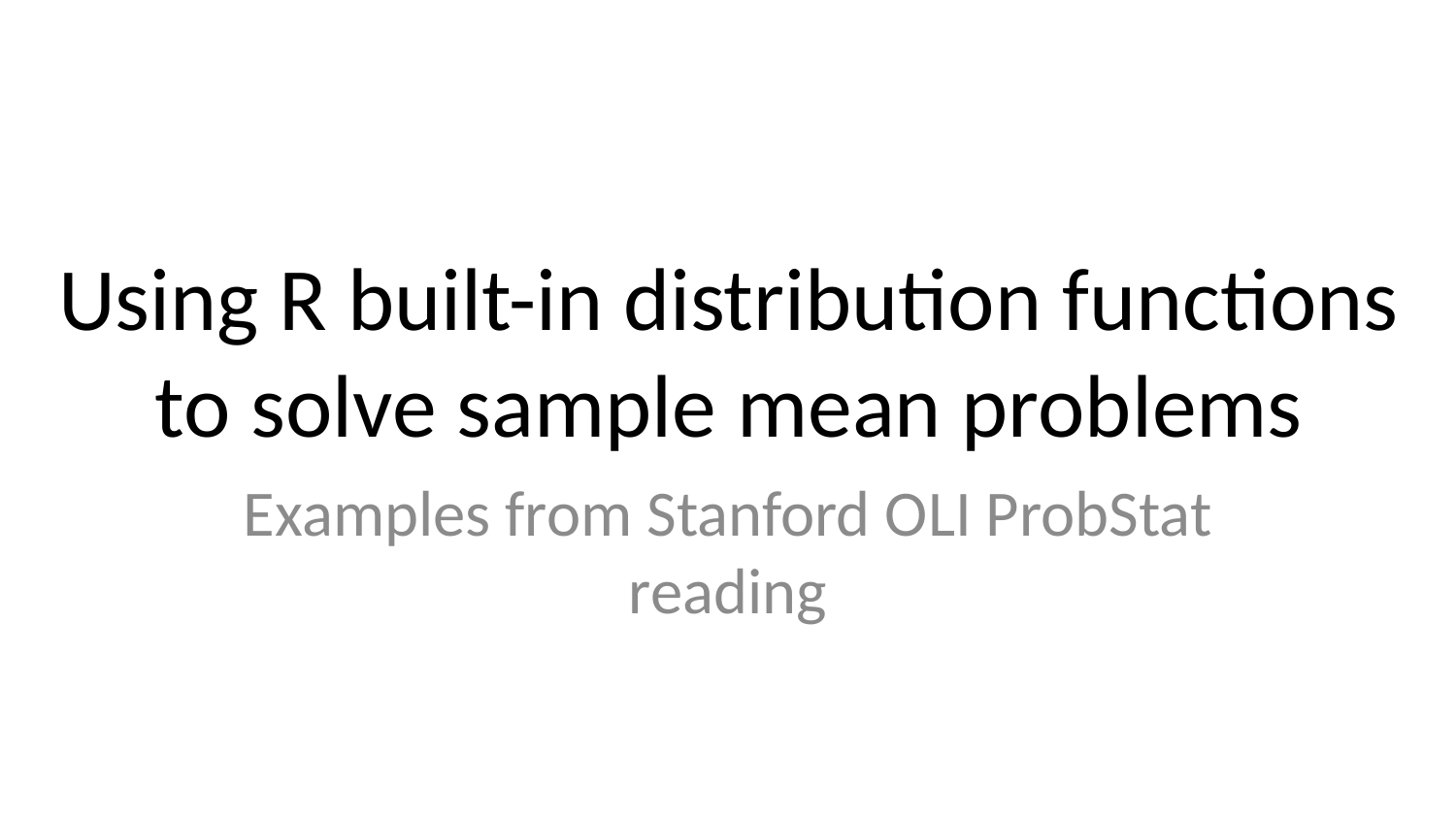

# Using R built-in distribution functions to solve sample mean problems
Examples from Stanford OLI ProbStat reading